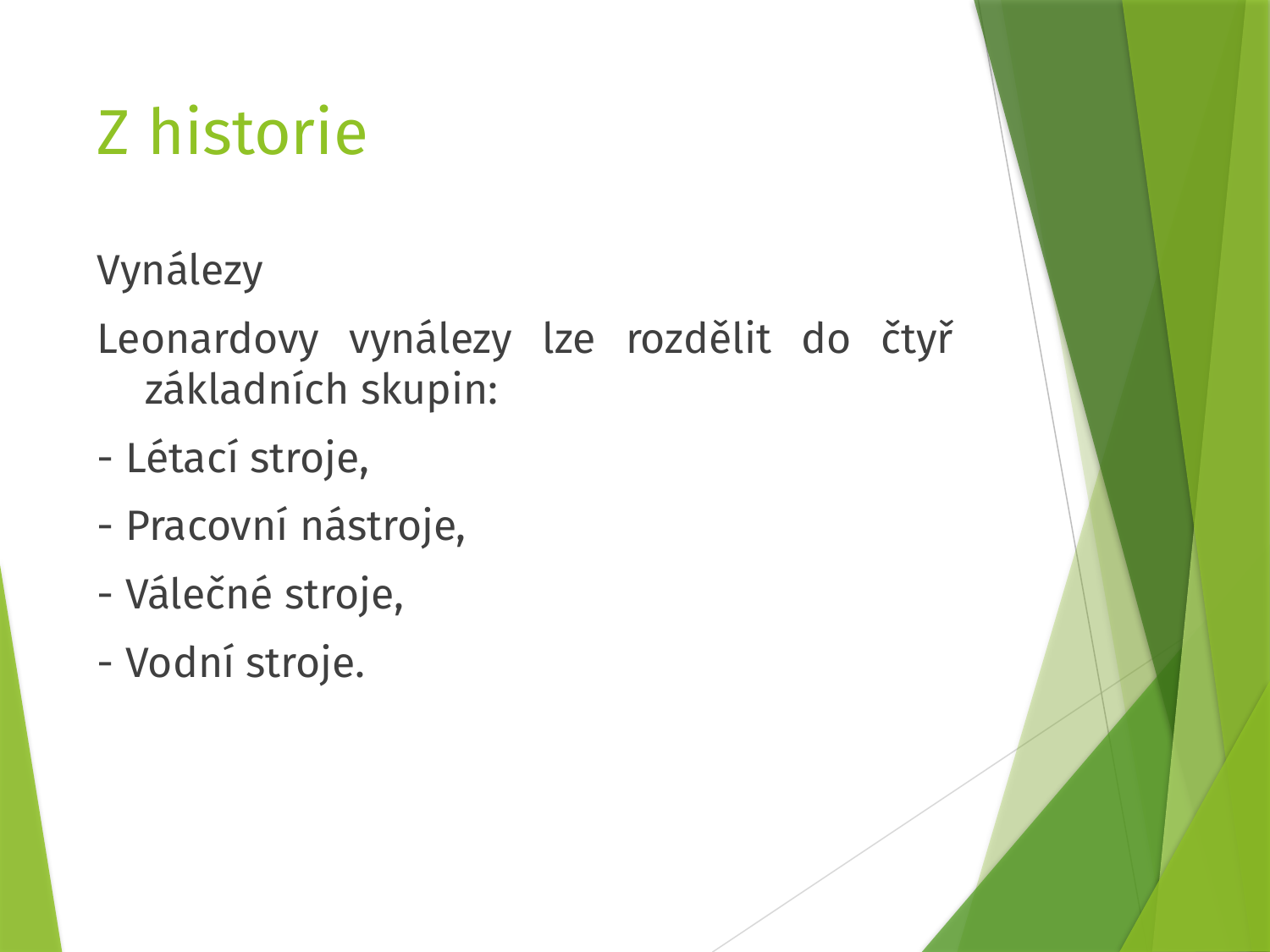

# Z historie
Vynálezy
Leonardovy vynálezy lze rozdělit do čtyř základních skupin:
- Létací stroje,
- Pracovní nástroje,
- Válečné stroje,
- Vodní stroje.